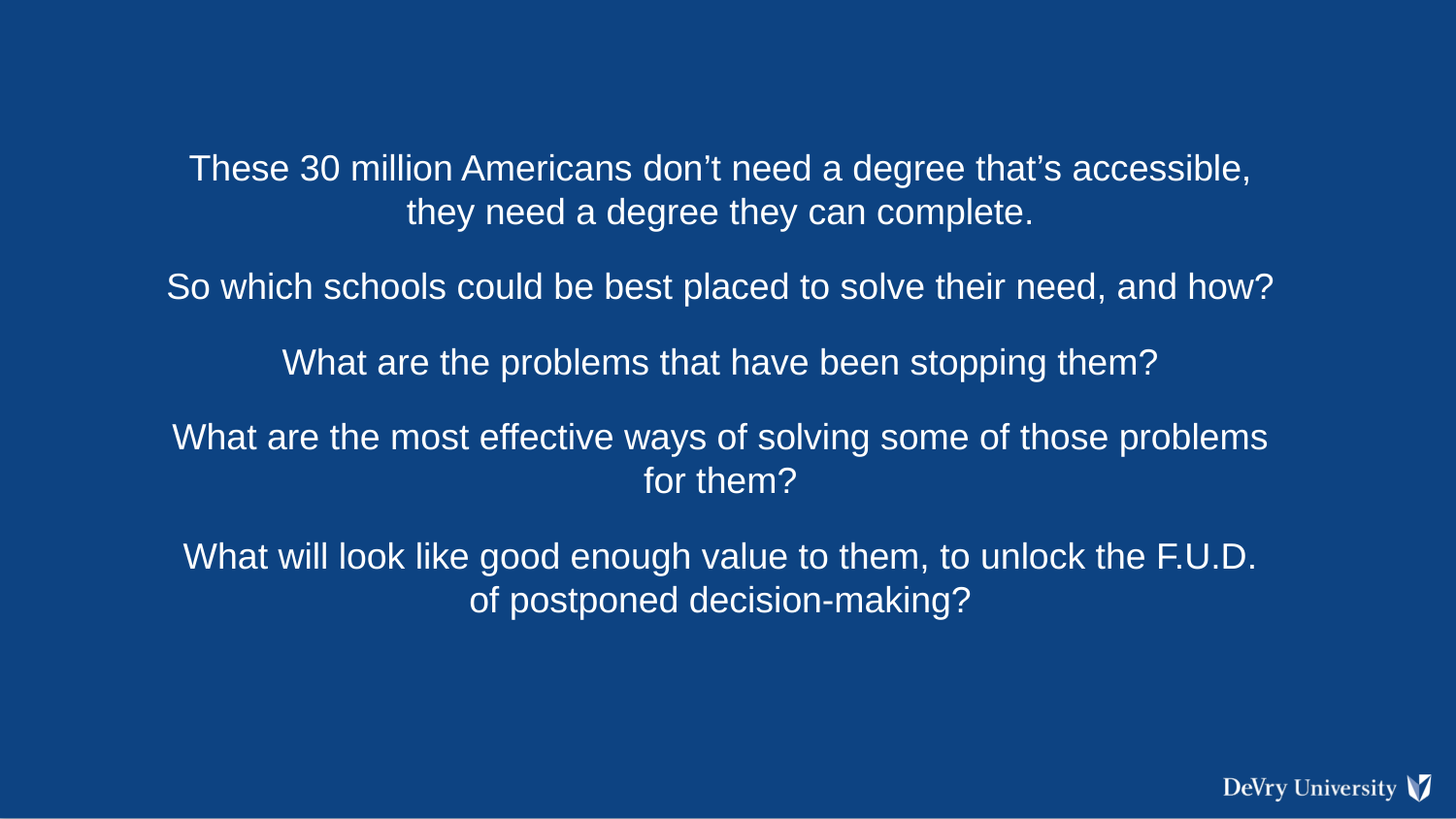

These 30 million Americans don’t need a degree that’s accessible, they need a degree they can complete.
So which schools could be best placed to solve their need, and how?
What are the problems that have been stopping them?
What are the most effective ways of solving some of those problems for them?
What will look like good enough value to them, to unlock the F.U.D. of postponed decision-making?